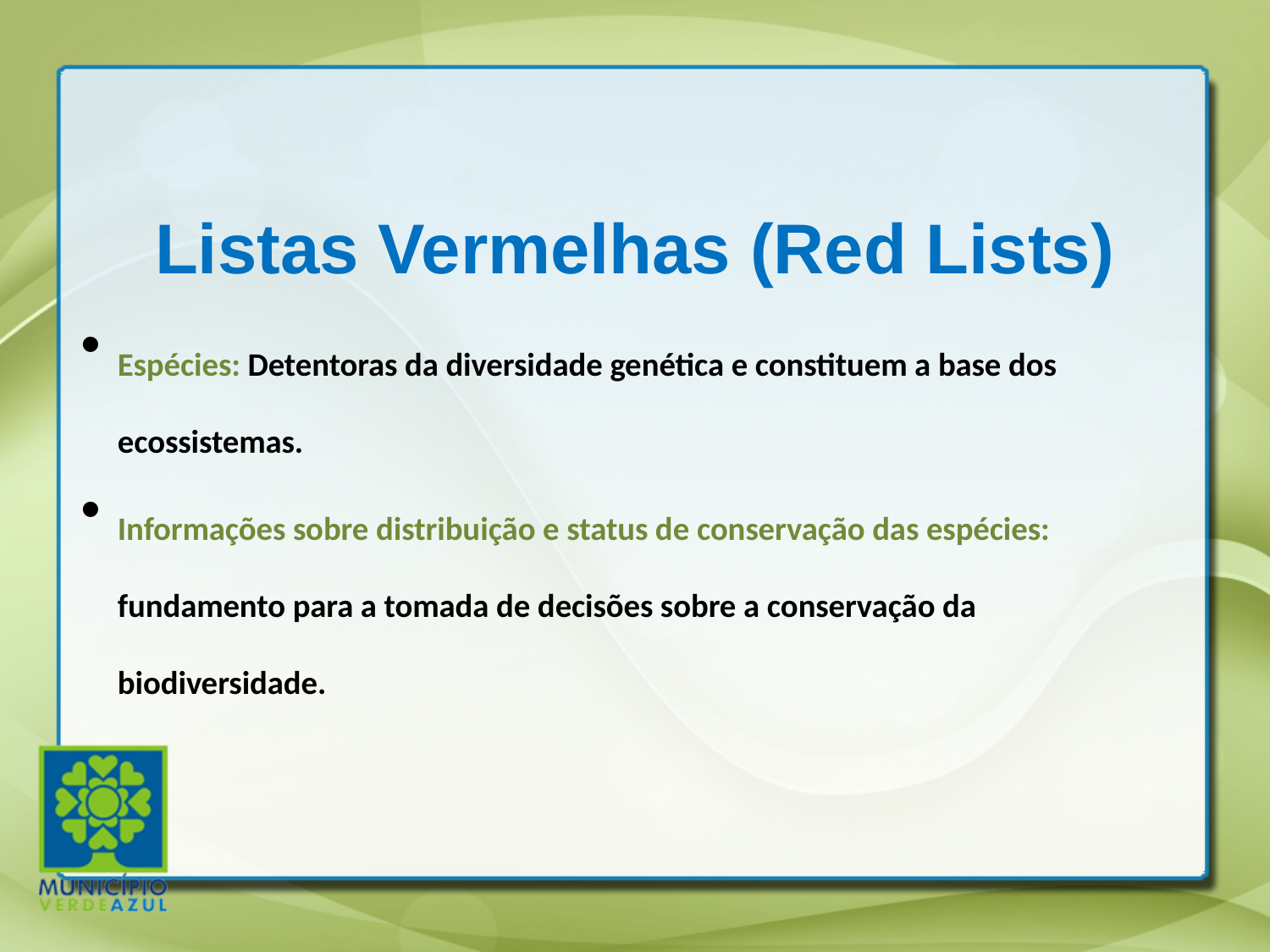

Listas Vermelhas (Red Lists)
Espécies: Detentoras da diversidade genética e constituem a base dos ecossistemas.
Informações sobre distribuição e status de conservação das espécies: fundamento para a tomada de decisões sobre a conservação da biodiversidade.